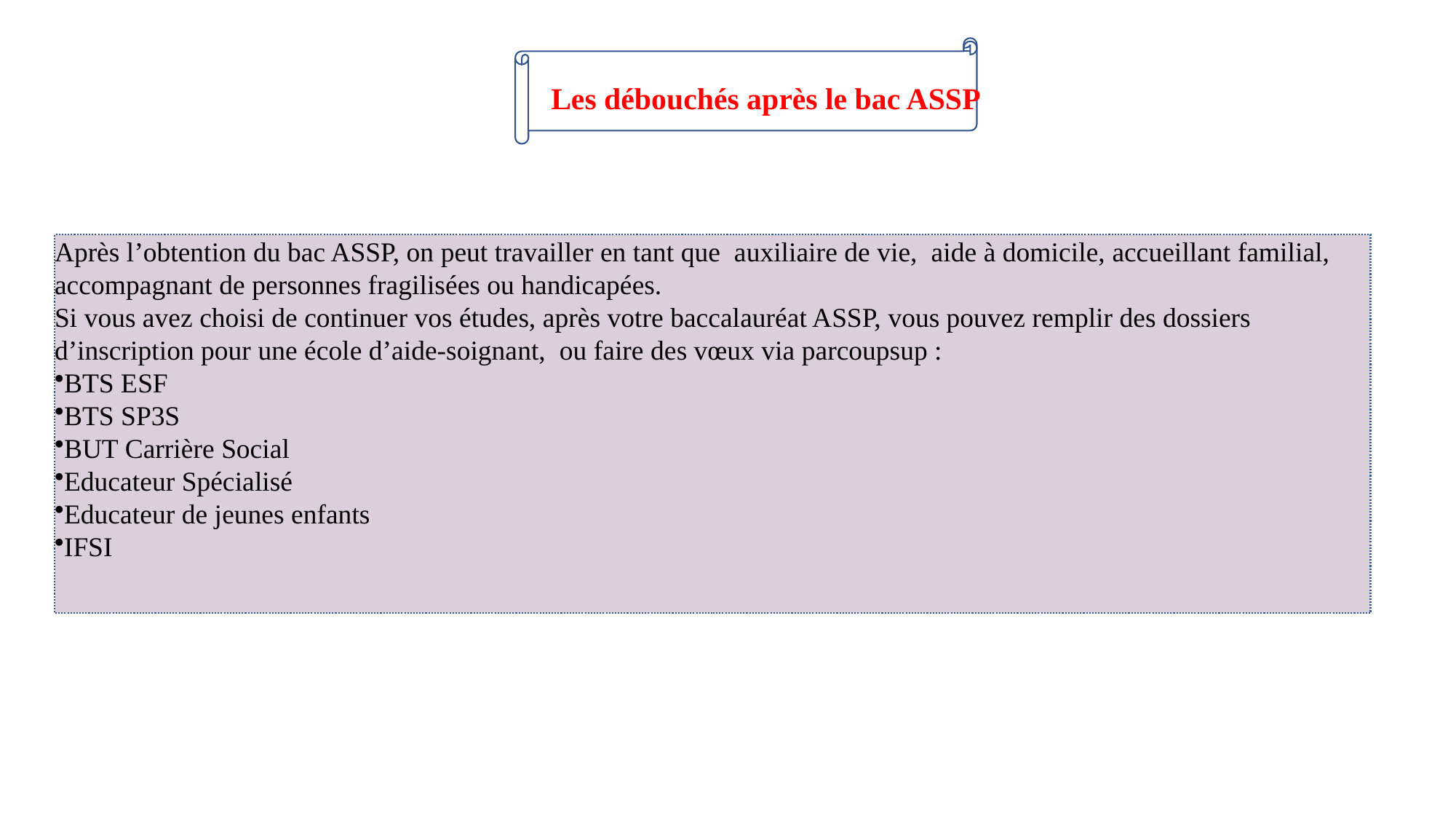

Les débouchés après le bac ASSP
Après l’obtention du bac ASSP, on peut travailler en tant que  auxiliaire de vie,  aide à domicile, accueillant familial, accompagnant de personnes fragilisées ou handicapées.
Si vous avez choisi de continuer vos études, après votre baccalauréat ASSP, vous pouvez remplir des dossiers d’inscription pour une école d’aide-soignant,  ou faire des vœux via parcoupsup :
BTS ESF
BTS SP3S
BUT Carrière Social
Educateur Spécialisé
Educateur de jeunes enfants
IFSI